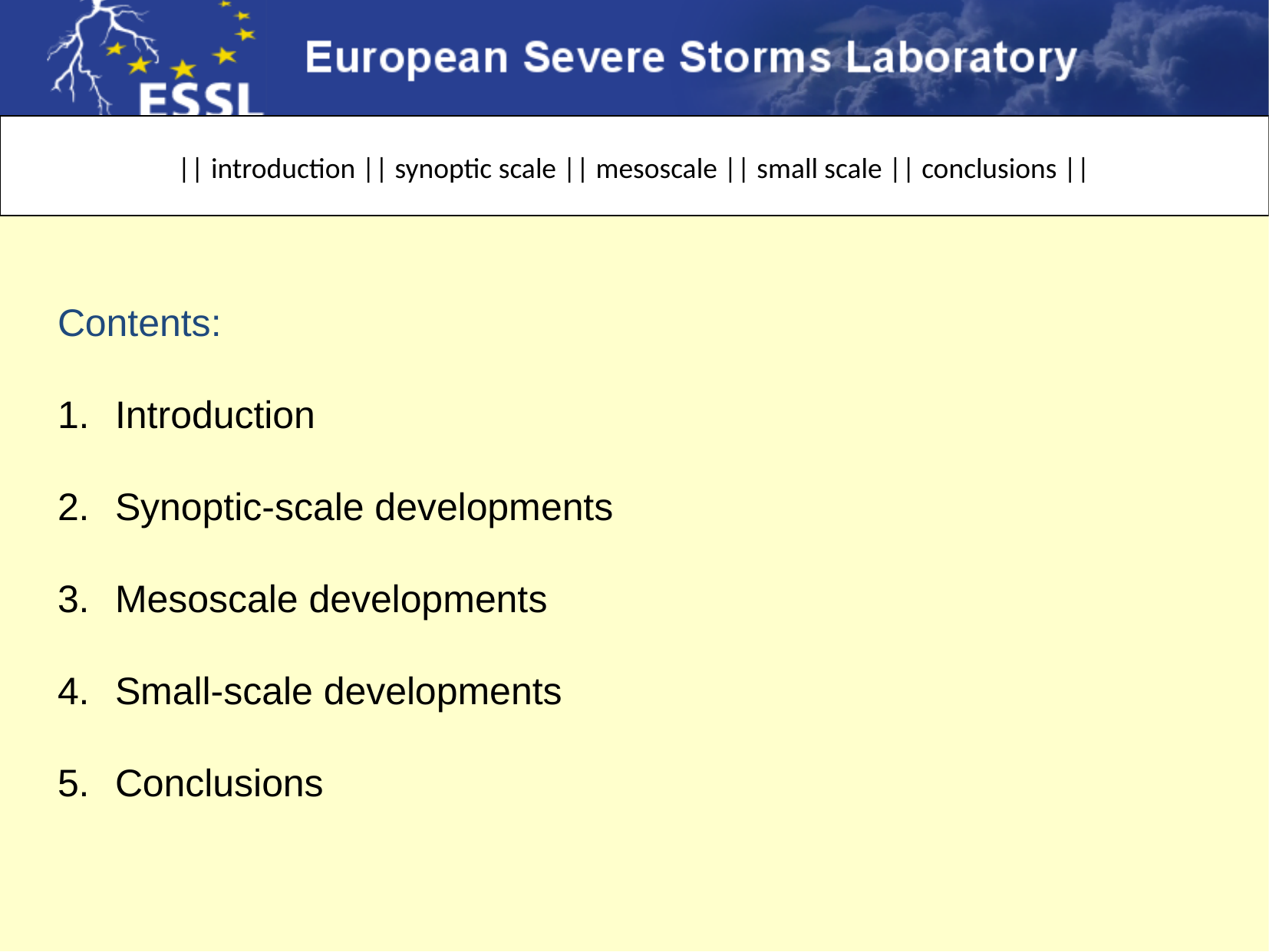

|| introduction || synoptic scale || mesoscale || small scale || conclusions ||

Contents:

Introduction

Synoptic-scale developments

Mesoscale developments

Small-scale developments

Conclusions